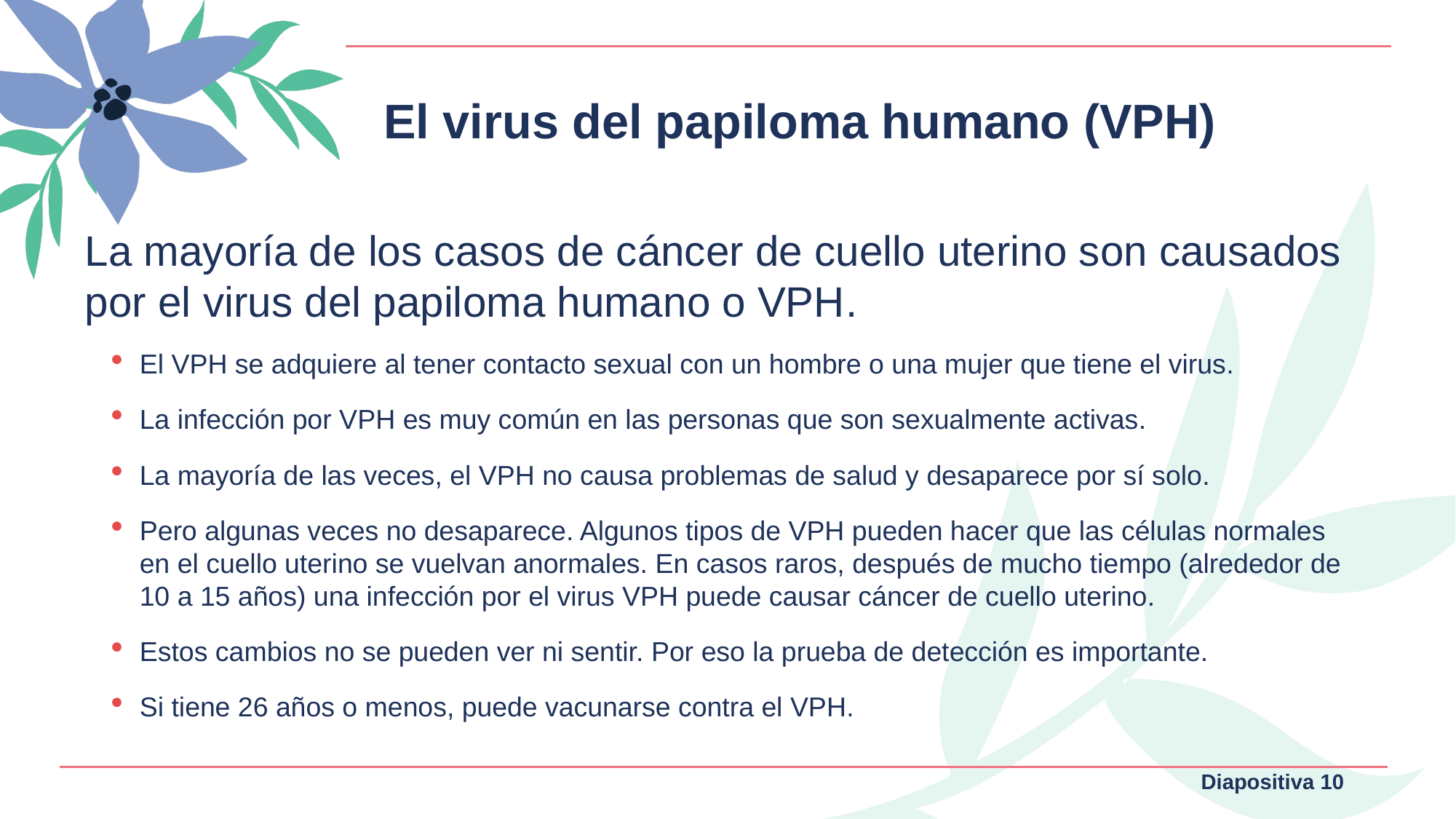

# El virus del papiloma humano (VPH)
La mayoría de los casos de cáncer de cuello uterino son causados por el virus del papiloma humano o VPH.
El VPH se adquiere al tener contacto sexual con un hombre o una mujer que tiene el virus.
La infección por VPH es muy común en las personas que son sexualmente activas.
La mayoría de las veces, el VPH no causa problemas de salud y desaparece por sí solo.
Pero algunas veces no desaparece. Algunos tipos de VPH pueden hacer que las células normales en el cuello uterino se vuelvan anormales. En casos raros, después de mucho tiempo (alrededor de 10 a 15 años) una infección por el virus VPH puede causar cáncer de cuello uterino.
Estos cambios no se pueden ver ni sentir. Por eso la prueba de detección es importante.
Si tiene 26 años o menos, puede vacunarse contra el VPH.
Diapositiva 10